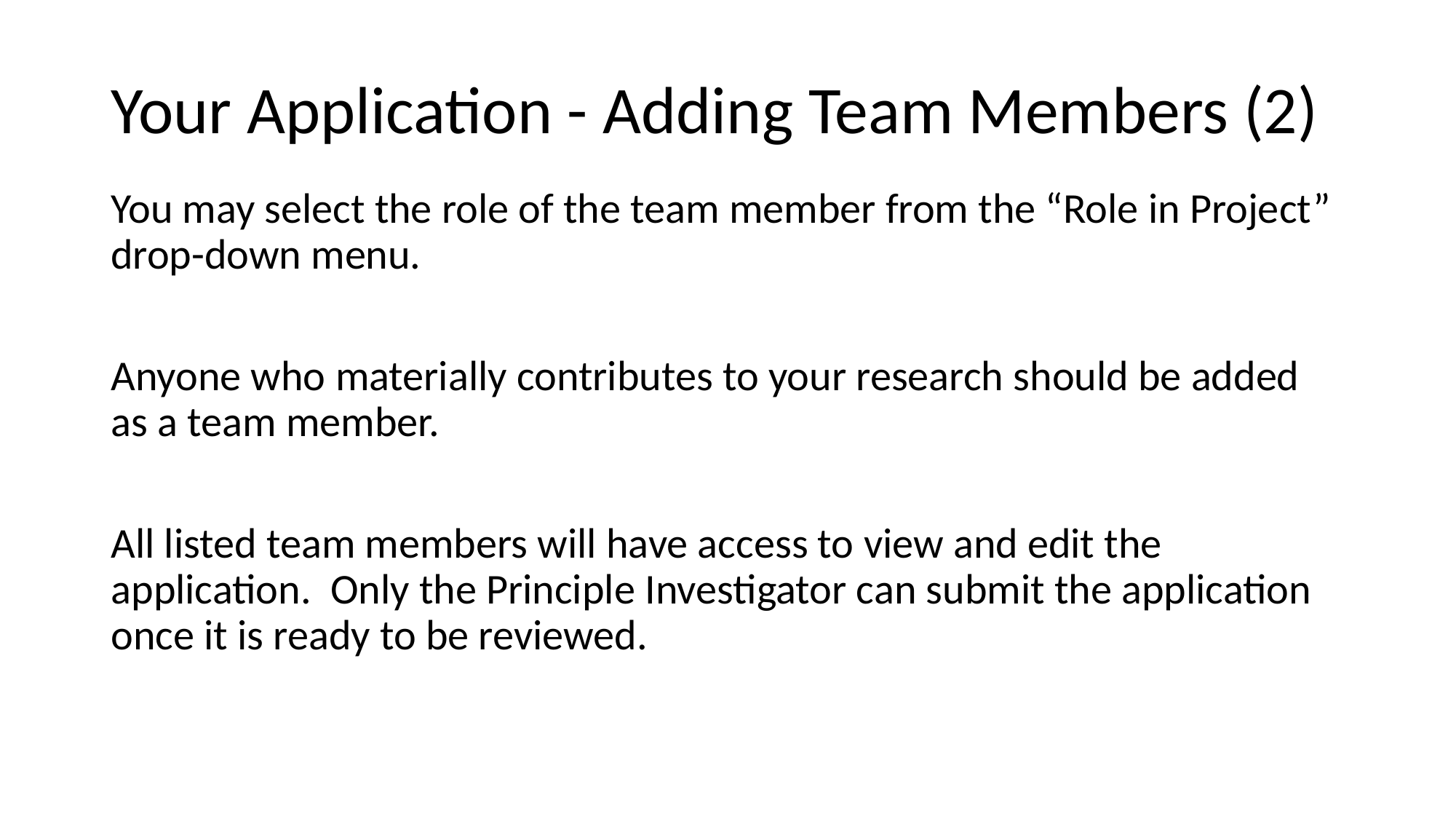

# Your Application - Adding Team Members (2)
You may select the role of the team member from the “Role in Project” drop-down menu.

Anyone who materially contributes to your research should be added as a team member.

All listed team members will have access to view and edit the application.  Only the Principle Investigator can submit the application once it is ready to be reviewed.